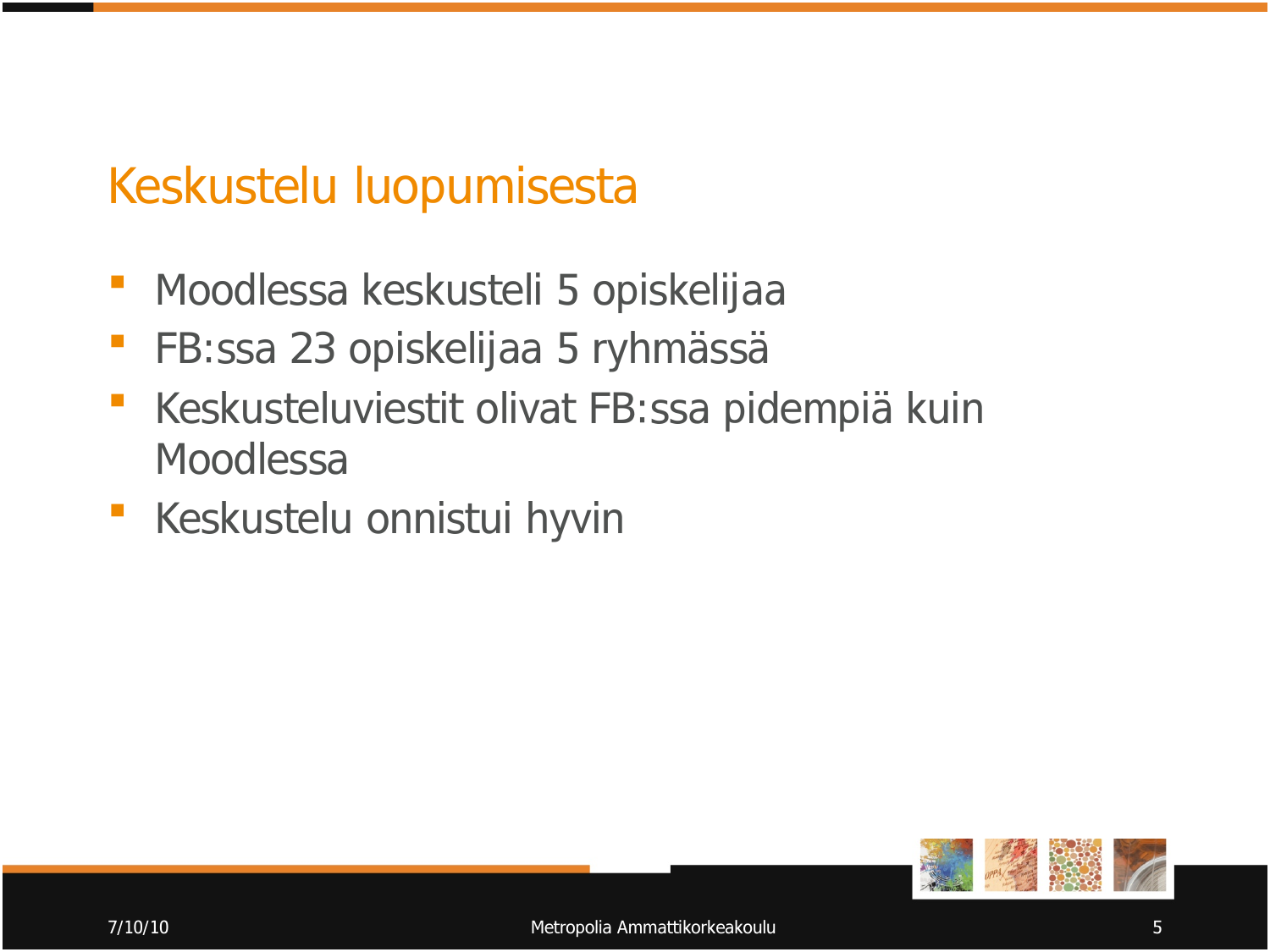

# Keskustelu luopumisesta
Moodlessa keskusteli 5 opiskelijaa
FB:ssa 23 opiskelijaa 5 ryhmässä
Keskusteluviestit olivat FB:ssa pidempiä kuin Moodlessa
Keskustelu onnistui hyvin

7/10/10
Metropolia Ammattikorkeakoulu
5